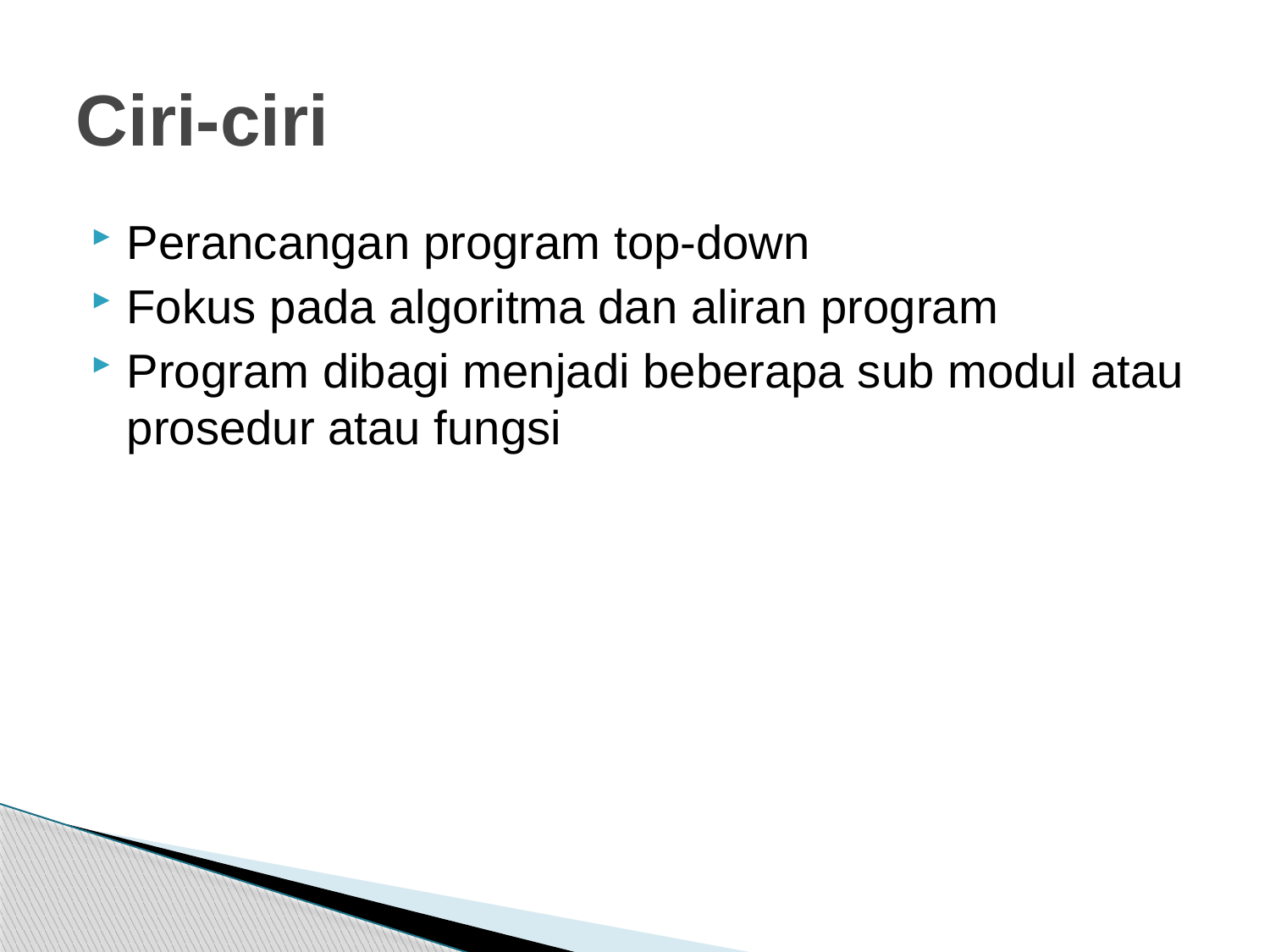

# Ciri-ciri
Perancangan program top-down
Fokus pada algoritma dan aliran program
Program dibagi menjadi beberapa sub modul atau prosedur atau fungsi